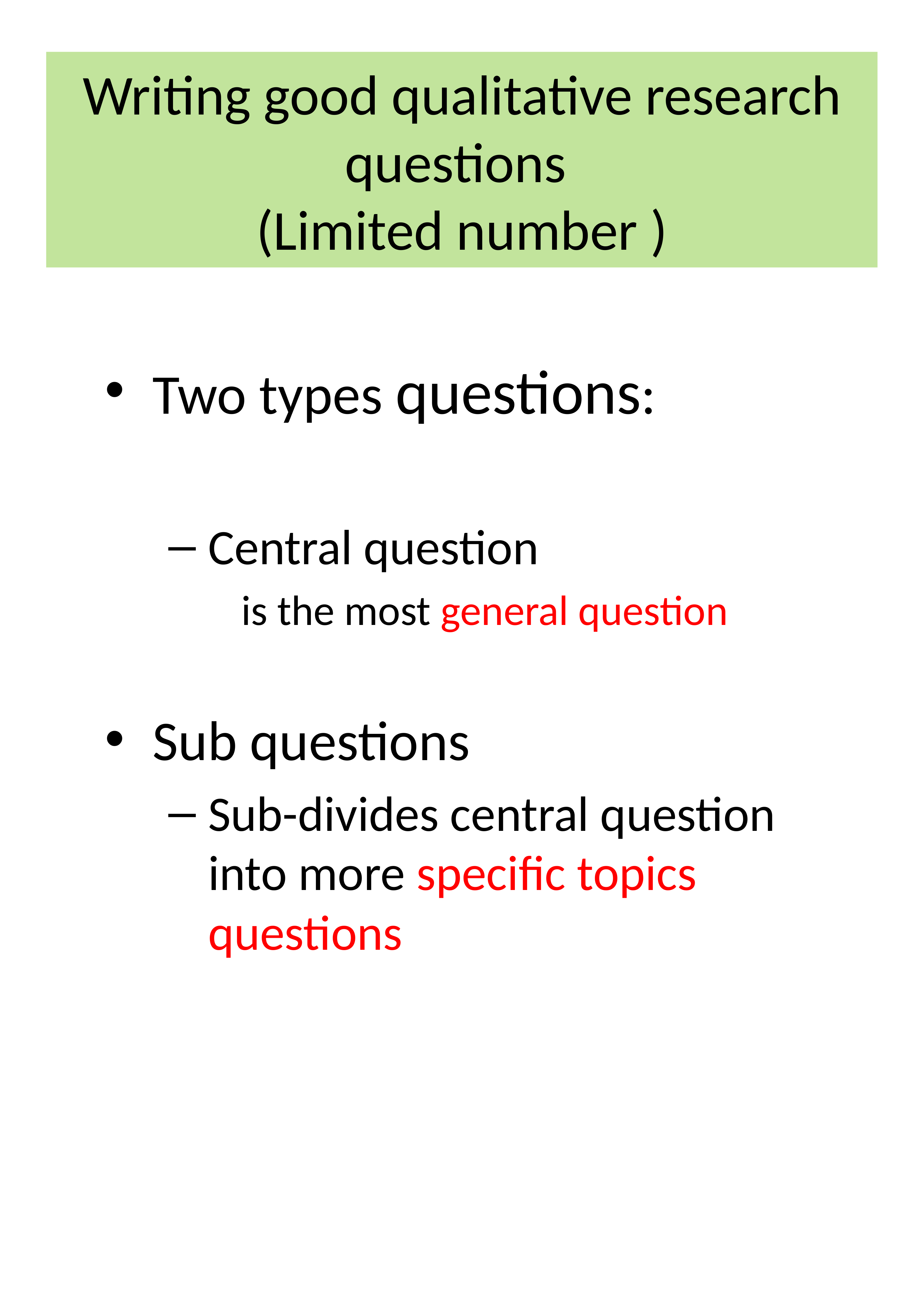

# Writing good qualitative research questions (Limited number )
Two types questions:

Central question
 is the most general question

Sub questions
Sub-divides central question into more specific topics questions